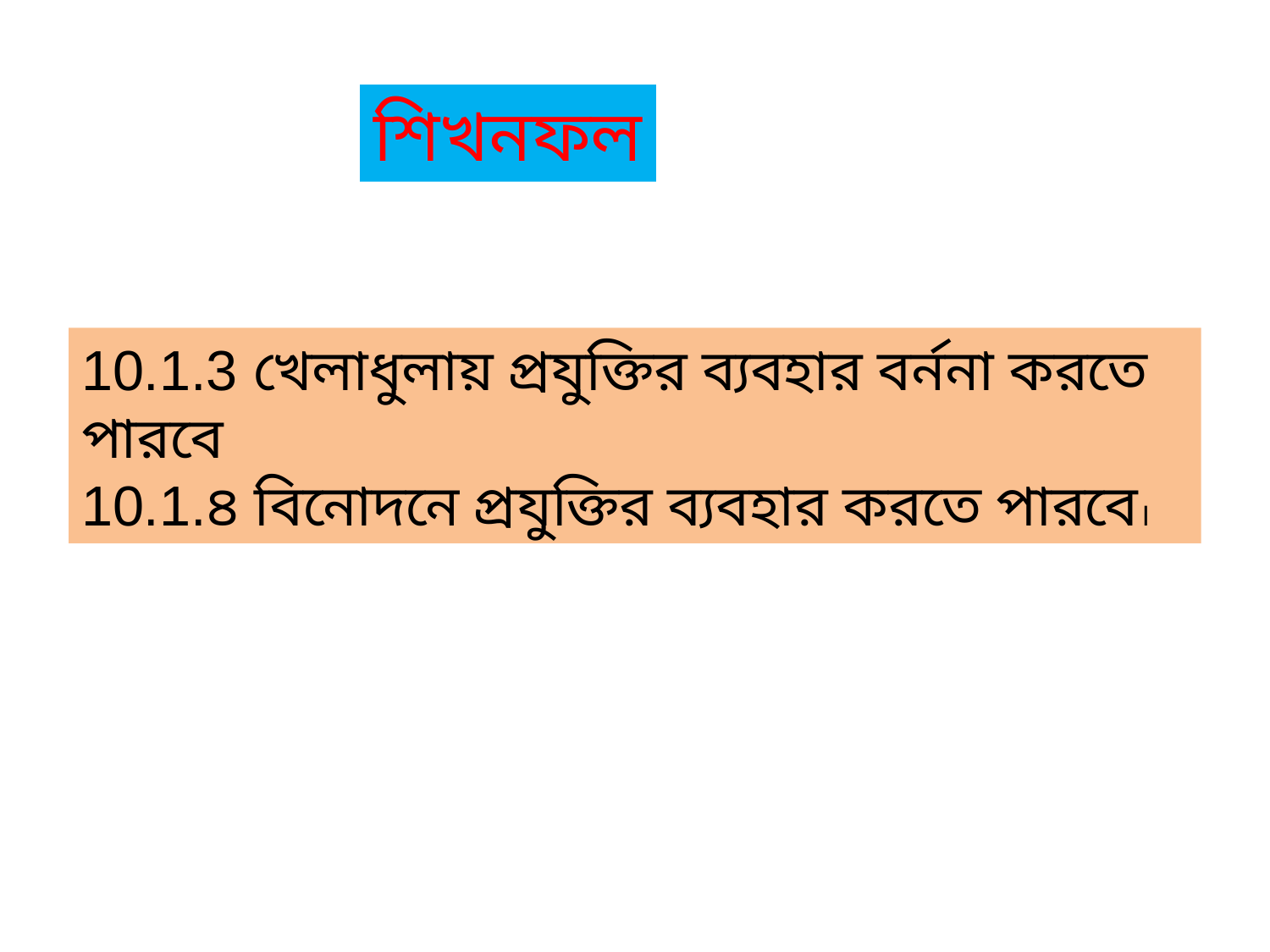

শিখনফল
10.1.3 খেলাধুলায় প্রযুক্তির ব্যবহার বর্ননা করতে পারবে
10.1.৪ বিনোদনে প্রযুক্তির ব্যবহার করতে পারবে।